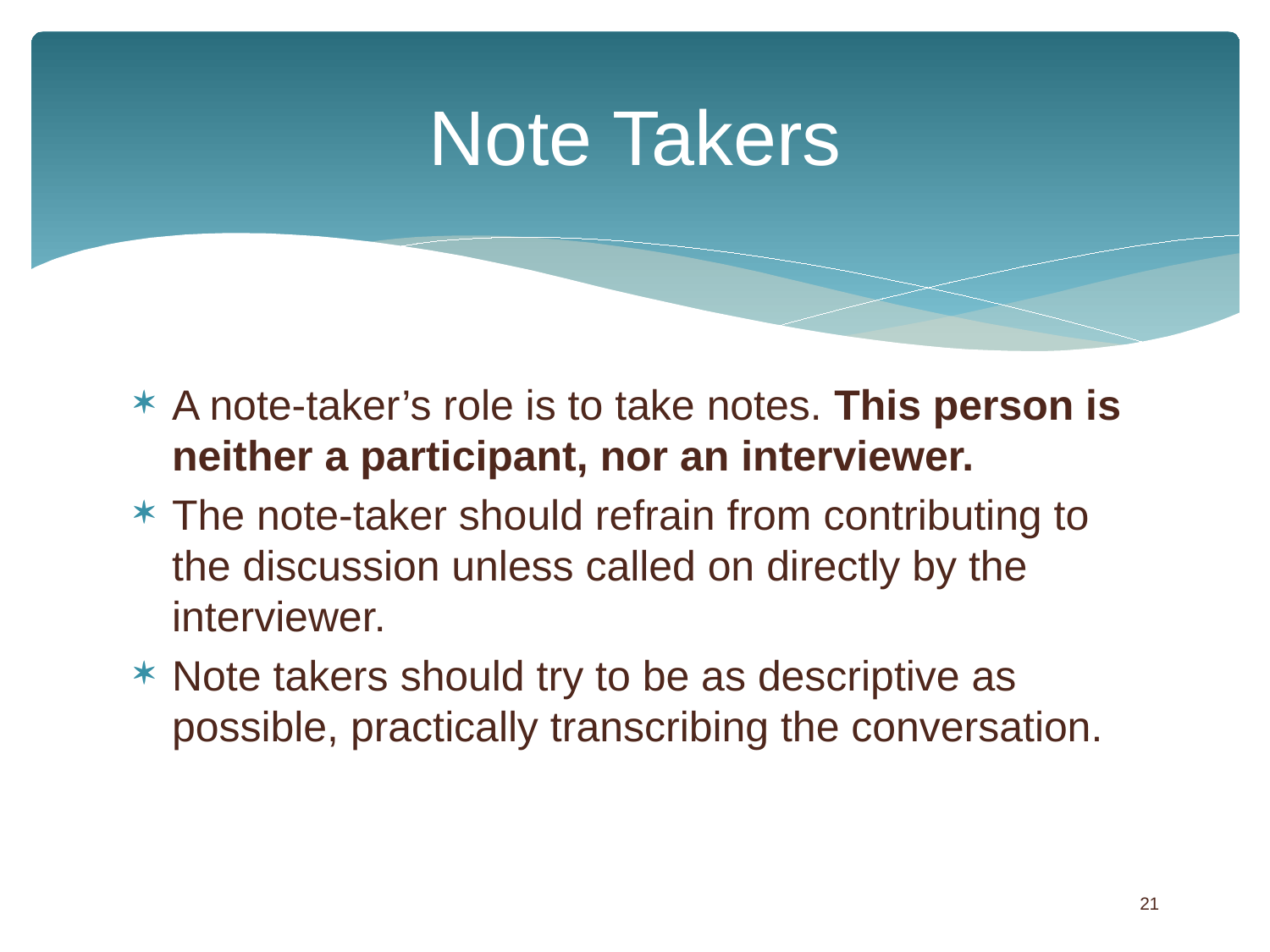

# Note Takers
A note-taker’s role is to take notes. This person is neither a participant, nor an interviewer.
The note-taker should refrain from contributing to the discussion unless called on directly by the interviewer.
Note takers should try to be as descriptive as possible, practically transcribing the conversation.

21